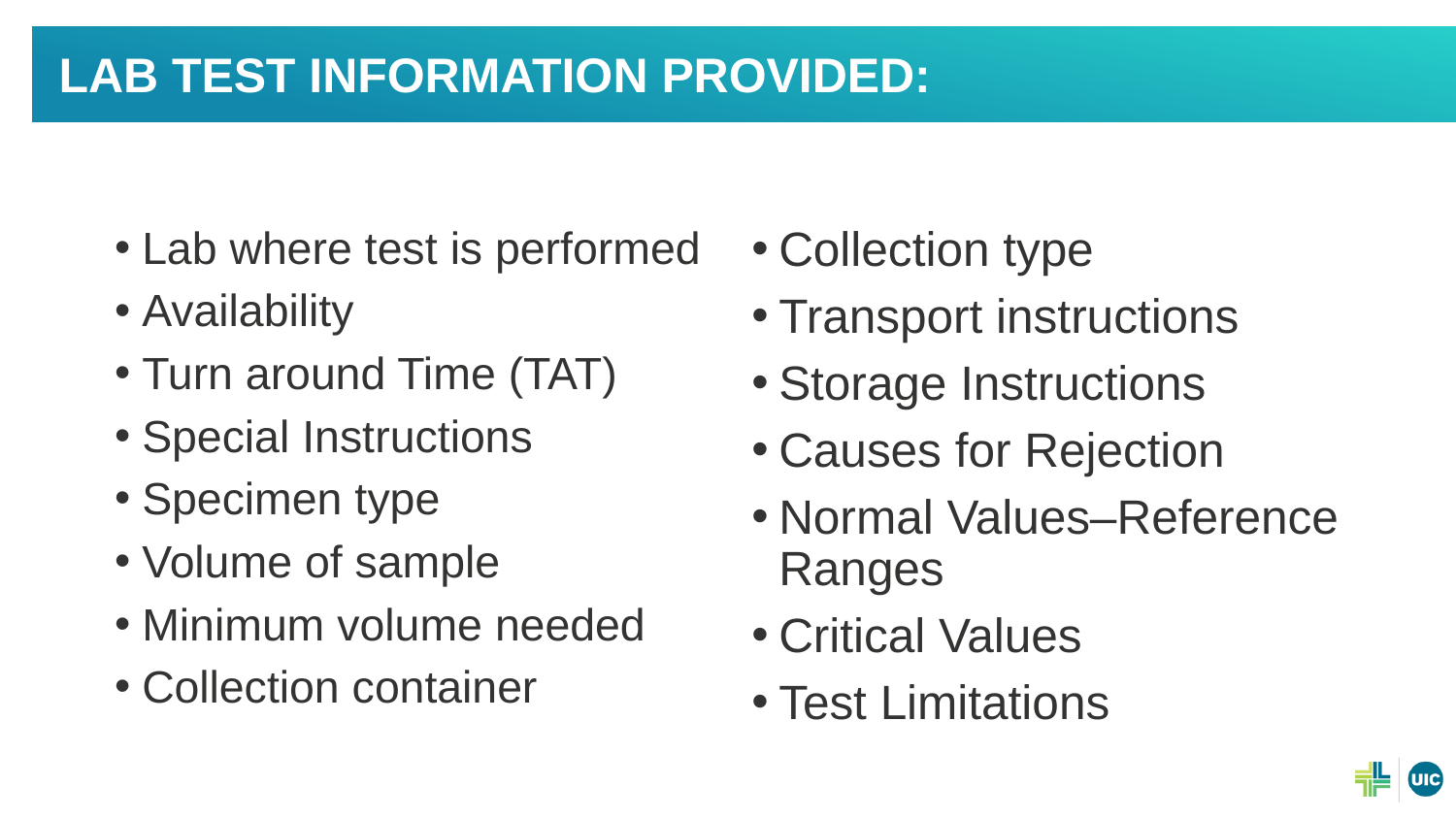

# Lab test information provided:
Lab where test is performed
Availability
Turn around Time (TAT)
Special Instructions
Specimen type
Volume of sample
Minimum volume needed
Collection container

Collection type
Transport instructions
Storage Instructions
Causes for Rejection
Normal Values–Reference Ranges
Critical Values
Test Limitations